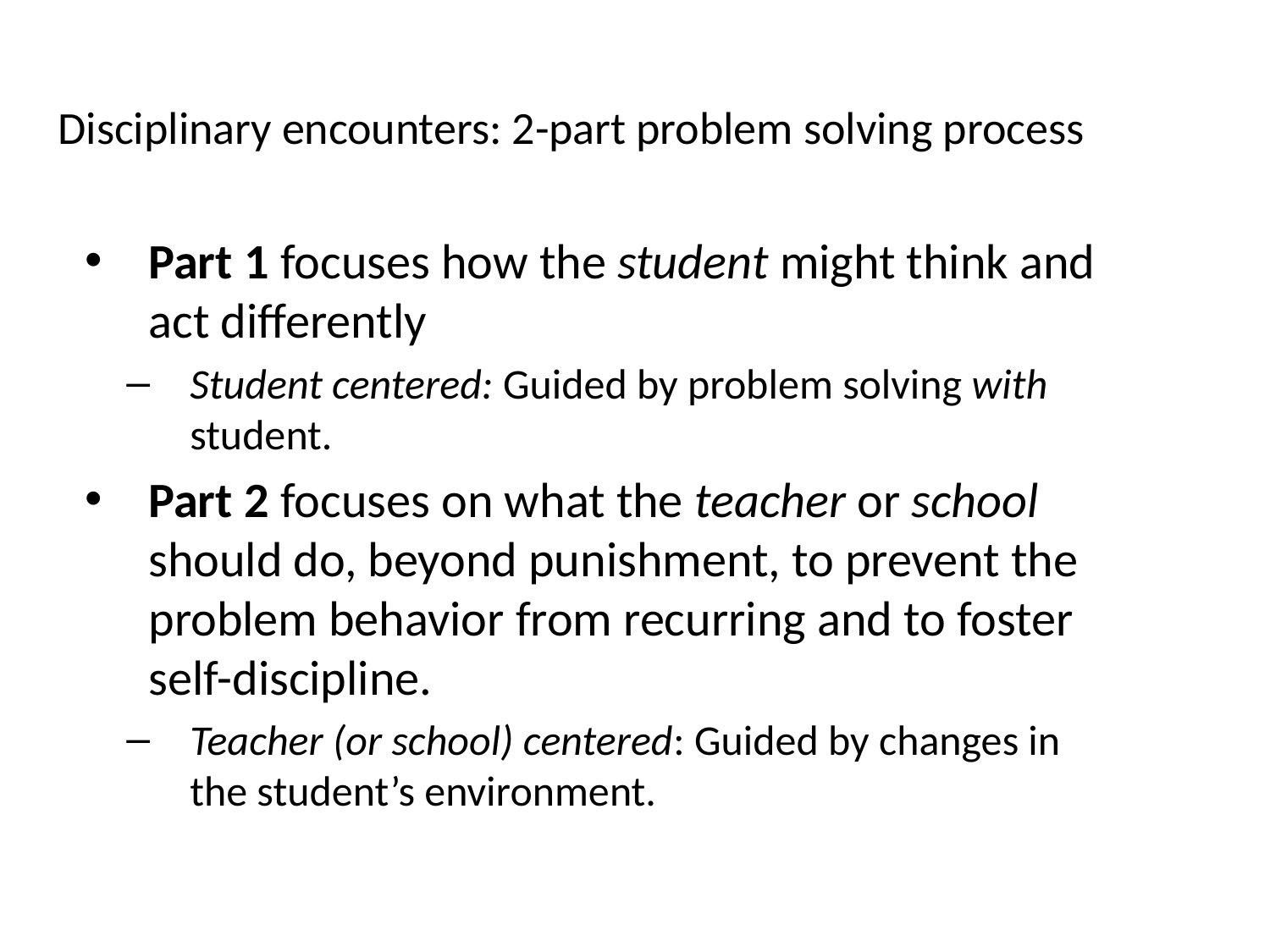

# Disciplinary encounters: 2-part problem solving process

Part 1 focuses how the student might think and act differently
Student centered: Guided by problem solving with student.
Part 2 focuses on what the teacher or school should do, beyond punishment, to prevent the problem behavior from recurring and to foster self-discipline.
Teacher (or school) centered: Guided by changes in the student’s environment.